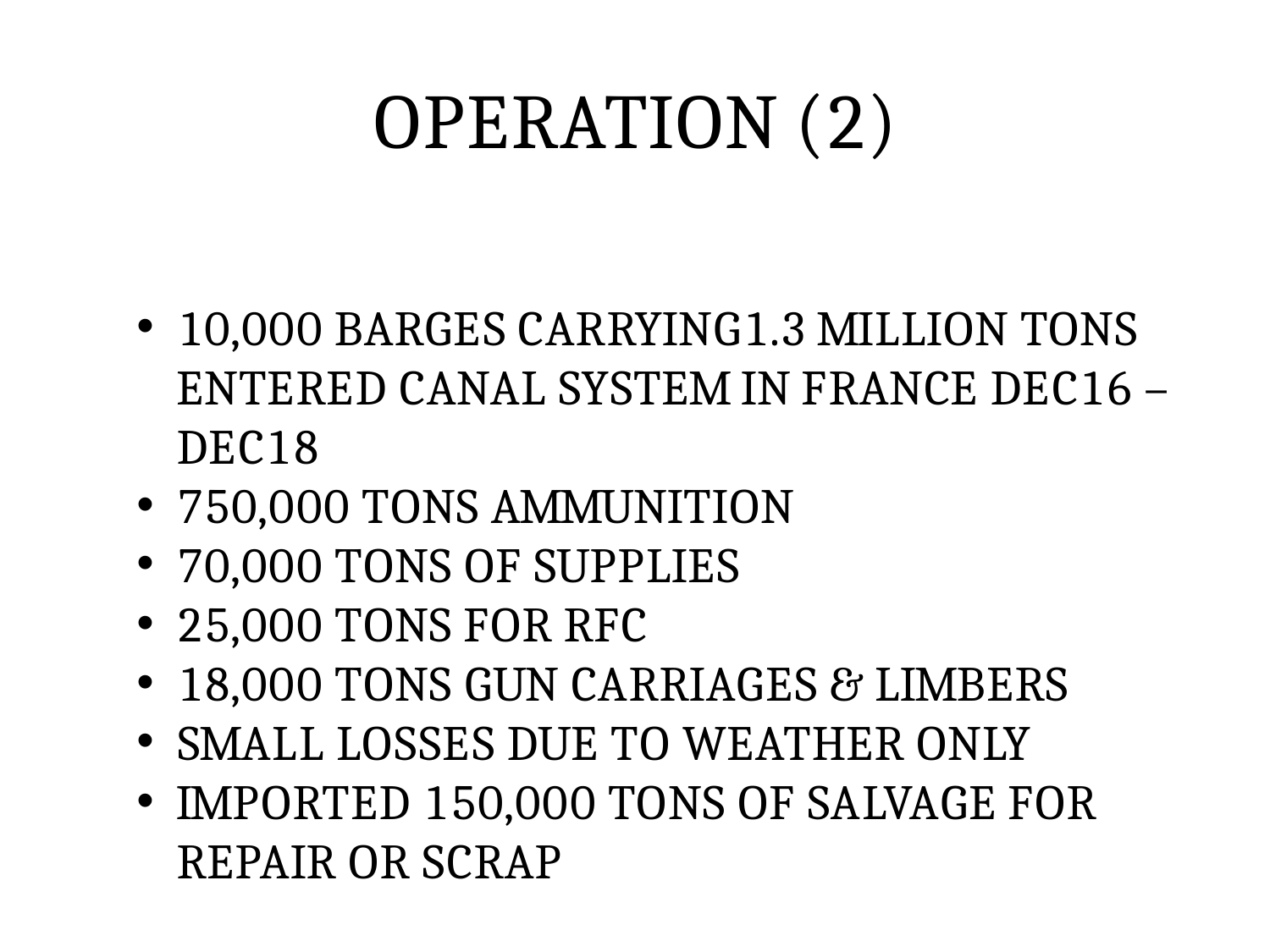

# OPERATION (2)

10,000 BARGES CARRYING1.3 MILLION TONS ENTERED CANAL SYSTEM IN FRANCE DEC16 – DEC18
750,000 TONS AMMUNITION
70,000 TONS OF SUPPLIES
25,000 TONS FOR RFC
18,000 TONS GUN CARRIAGES & LIMBERS
SMALL LOSSES DUE TO WEATHER ONLY
IMPORTED 150,000 TONS OF SALVAGE FOR REPAIR OR SCRAP